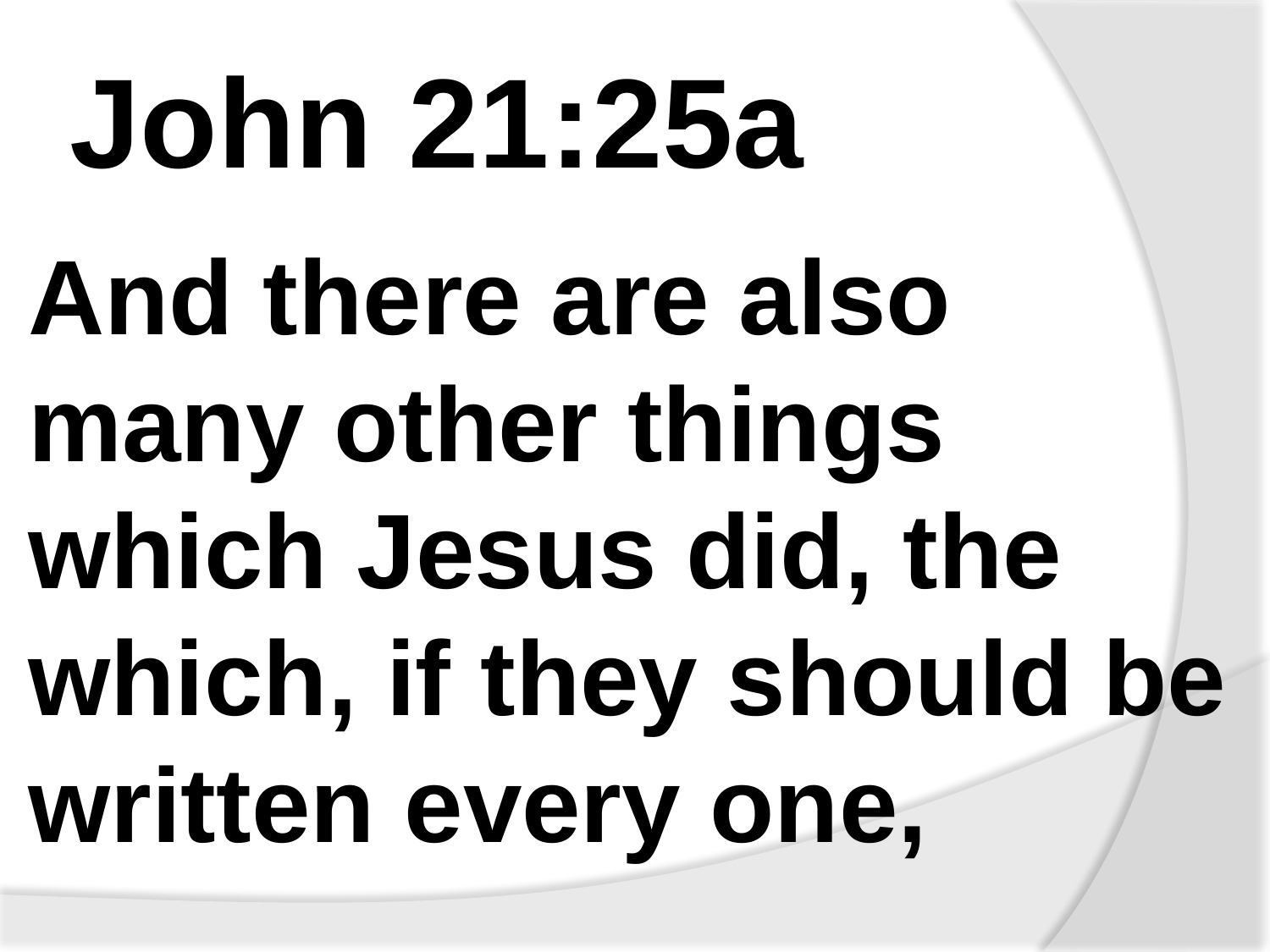

# John 21:25a
And there are also many other things which Jesus did, the which, if they should be written every one,